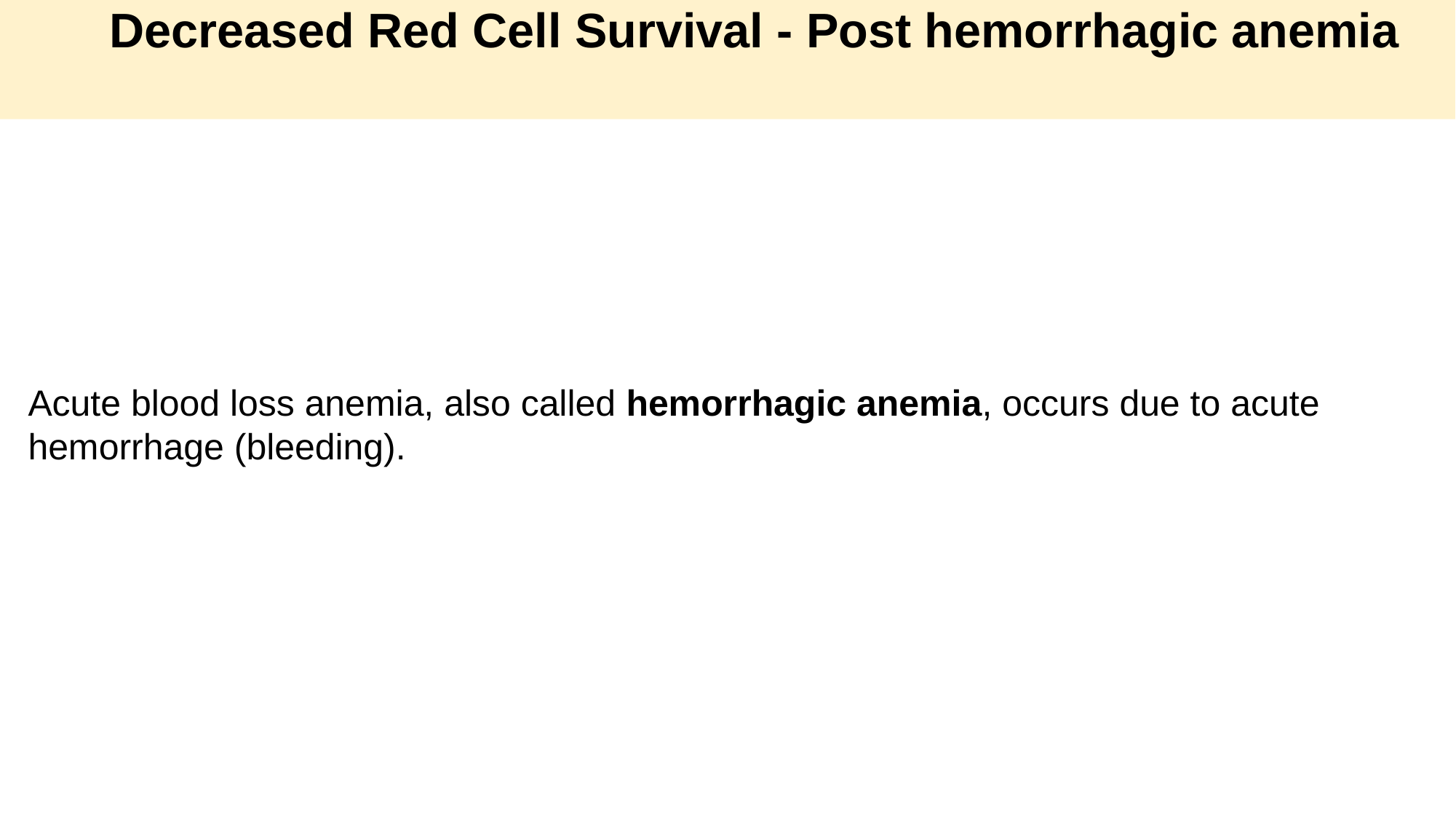

Decreased Red Cell Survival - Post hemorrhagic anemia

Acute blood loss anemia, also called hemorrhagic anemia, occurs due to acute hemorrhage (bleeding).